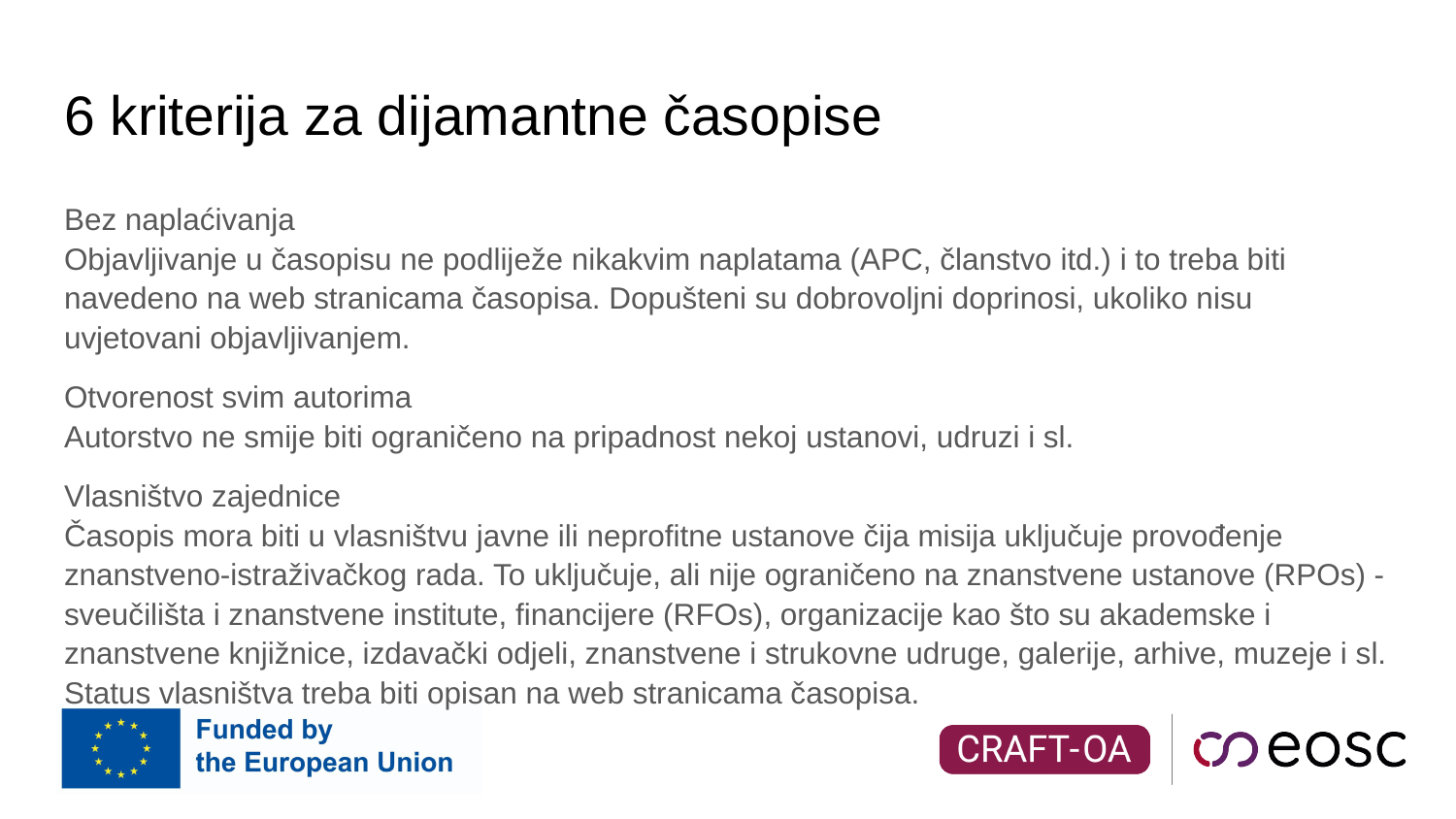

# 6 kriterija za dijamantne časopise
Bez naplaćivanja
Objavljivanje u časopisu ne podliježe nikakvim naplatama (APC, članstvo itd.) i to treba biti navedeno na web stranicama časopisa. Dopušteni su dobrovoljni doprinosi, ukoliko nisu uvjetovani objavljivanjem.
Otvorenost svim autorima
Autorstvo ne smije biti ograničeno na pripadnost nekoj ustanovi, udruzi i sl.
Vlasništvo zajednice
Časopis mora biti u vlasništvu javne ili neprofitne ustanove čija misija uključuje provođenje znanstveno-istraživačkog rada. To uključuje, ali nije ograničeno na znanstvene ustanove (RPOs) - sveučilišta i znanstvene institute, financijere (RFOs), organizacije kao što su akademske i znanstvene knjižnice, izdavački odjeli, znanstvene i strukovne udruge, galerije, arhive, muzeje i sl. Status vlasništva treba biti opisan na web stranicama časopisa.